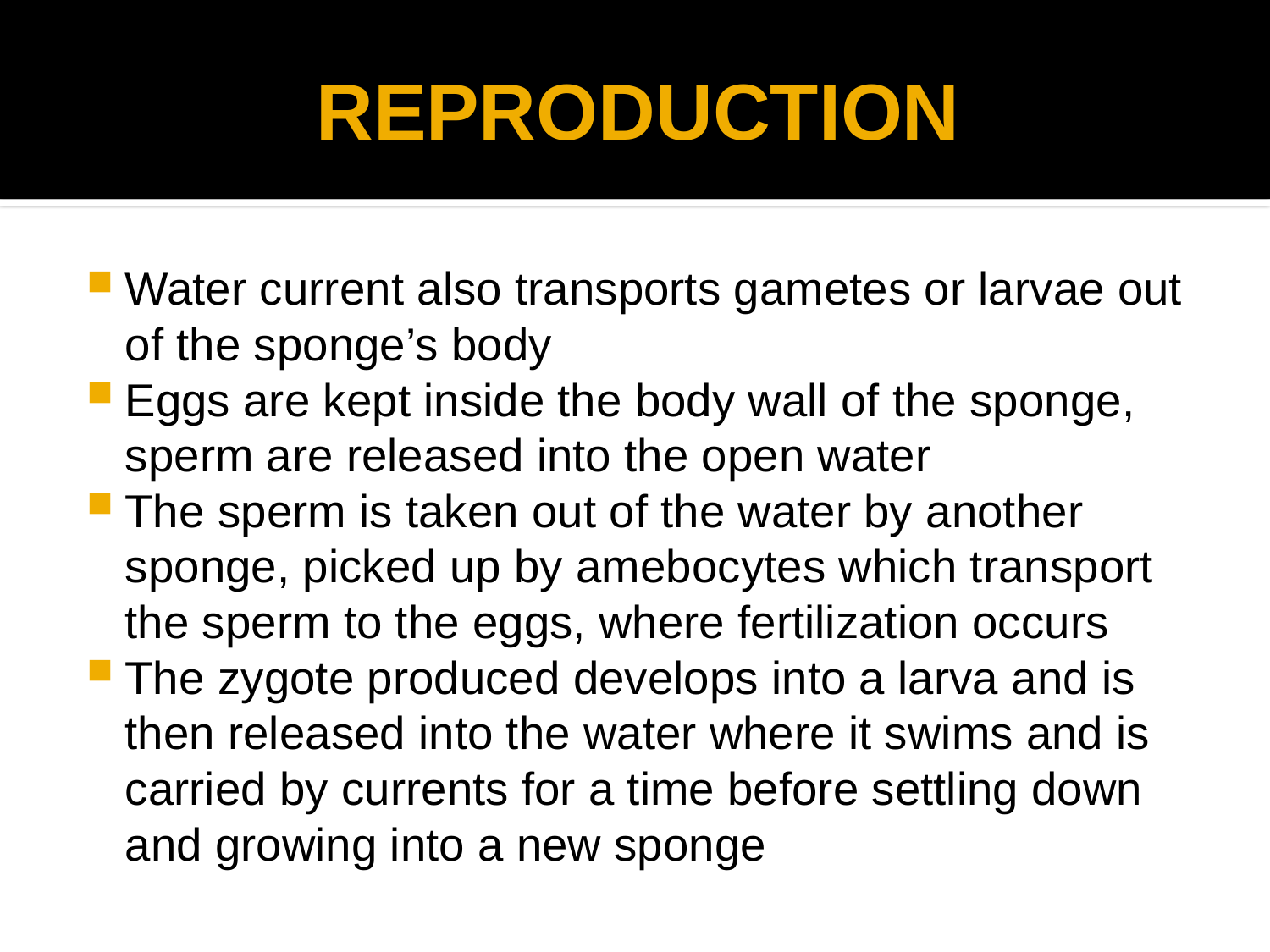

# REPRODUCTION
Water current also transports gametes or larvae out of the sponge’s body
Eggs are kept inside the body wall of the sponge, sperm are released into the open water
The sperm is taken out of the water by another sponge, picked up by amebocytes which transport the sperm to the eggs, where fertilization occurs
The zygote produced develops into a larva and is then released into the water where it swims and is carried by currents for a time before settling down and growing into a new sponge